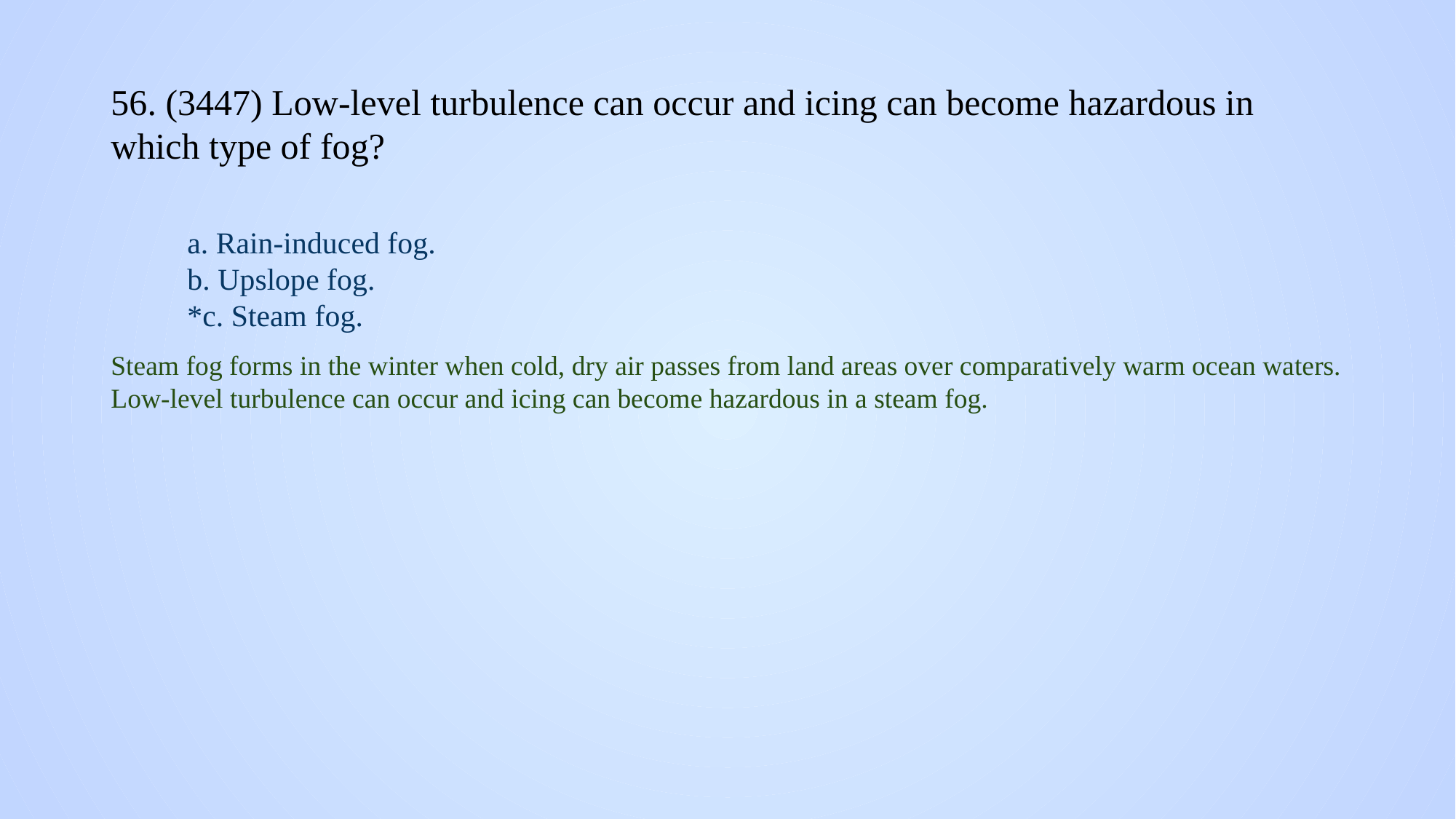

# 56. (3447) Low-level turbulence can occur and icing can become hazardous in which type of fog?
a. Rain-induced fog.
b. Upslope fog.
*c. Steam fog.
Steam fog forms in the winter when cold, dry air passes from land areas over comparatively warm ocean waters. Low-level turbulence can occur and icing can become hazardous in a steam fog.